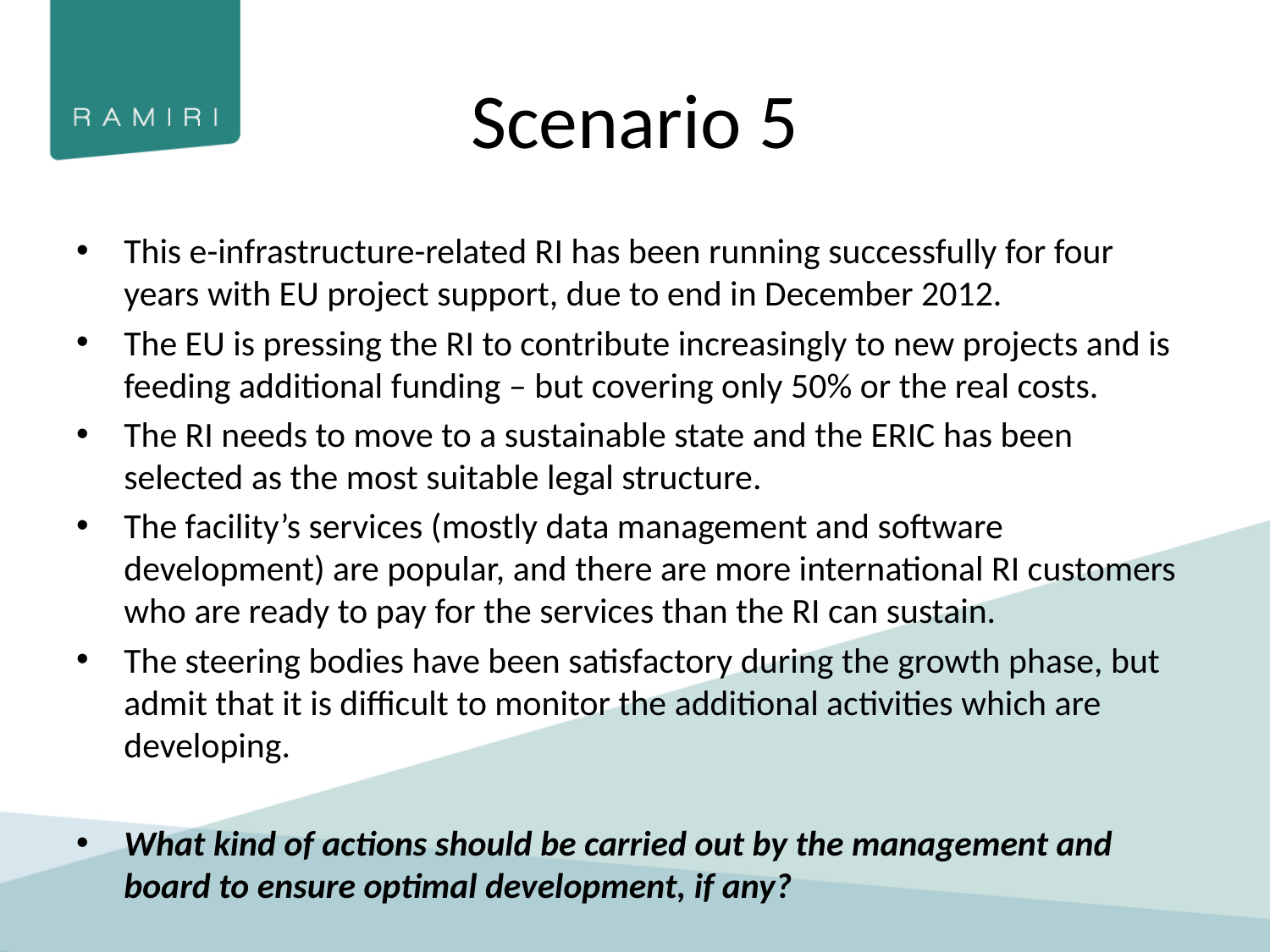

# Scenario 5
This e-infrastructure-related RI has been running successfully for four years with EU project support, due to end in December 2012.
The EU is pressing the RI to contribute increasingly to new projects and is feeding additional funding – but covering only 50% or the real costs.
The RI needs to move to a sustainable state and the ERIC has been selected as the most suitable legal structure.
The facility’s services (mostly data management and software development) are popular, and there are more international RI customers who are ready to pay for the services than the RI can sustain.
The steering bodies have been satisfactory during the growth phase, but admit that it is difficult to monitor the additional activities which are developing.

What kind of actions should be carried out by the management and board to ensure optimal development, if any?